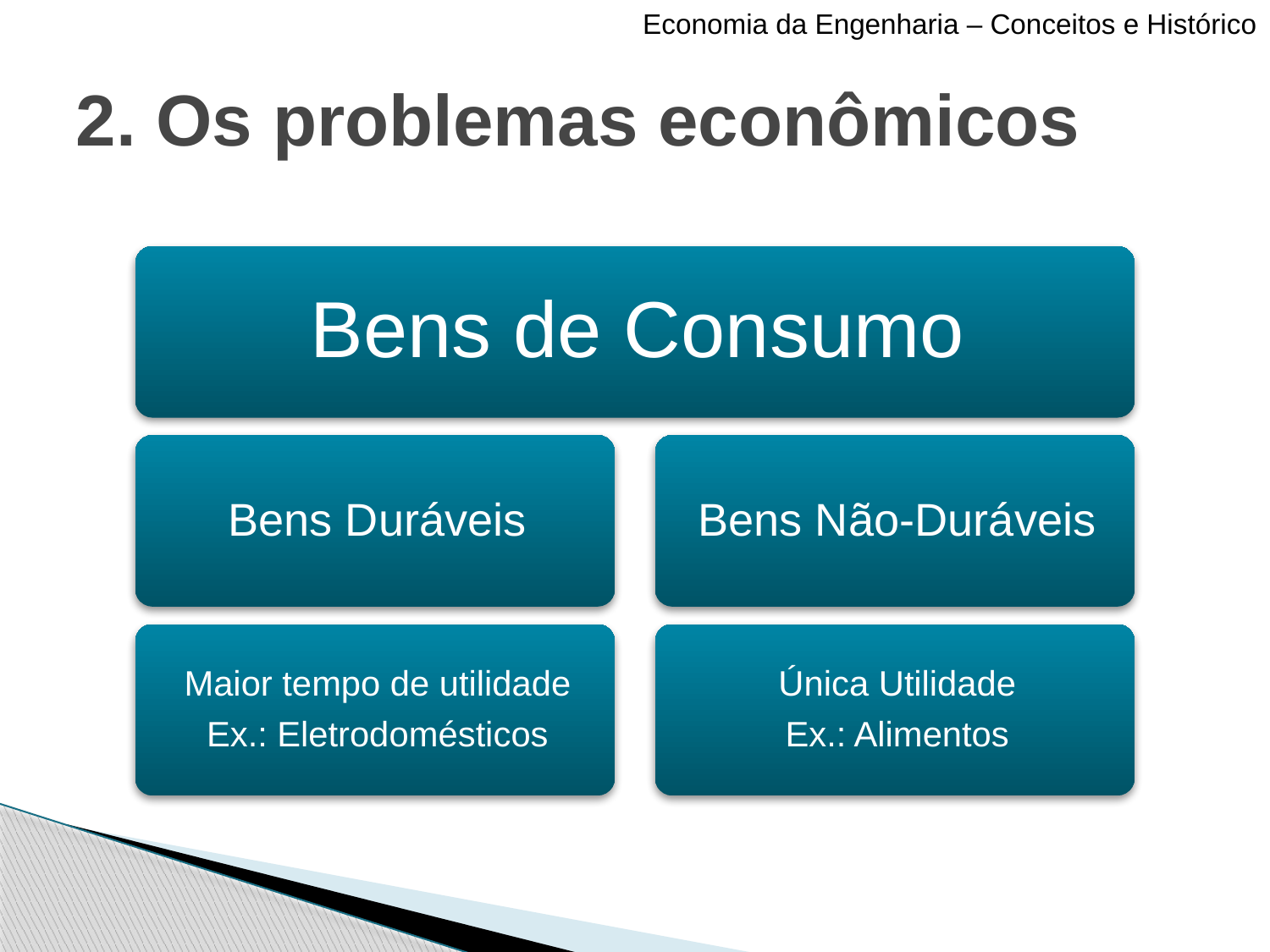

Economia da Engenharia – Conceitos e Histórico
# 2. Os problemas econômicos
Bens de Consumo
Bens Duráveis
Maior tempo de utilidade
Ex.: Eletrodomésticos
Bens Não-Duráveis
Única Utilidade
Ex.: Alimentos